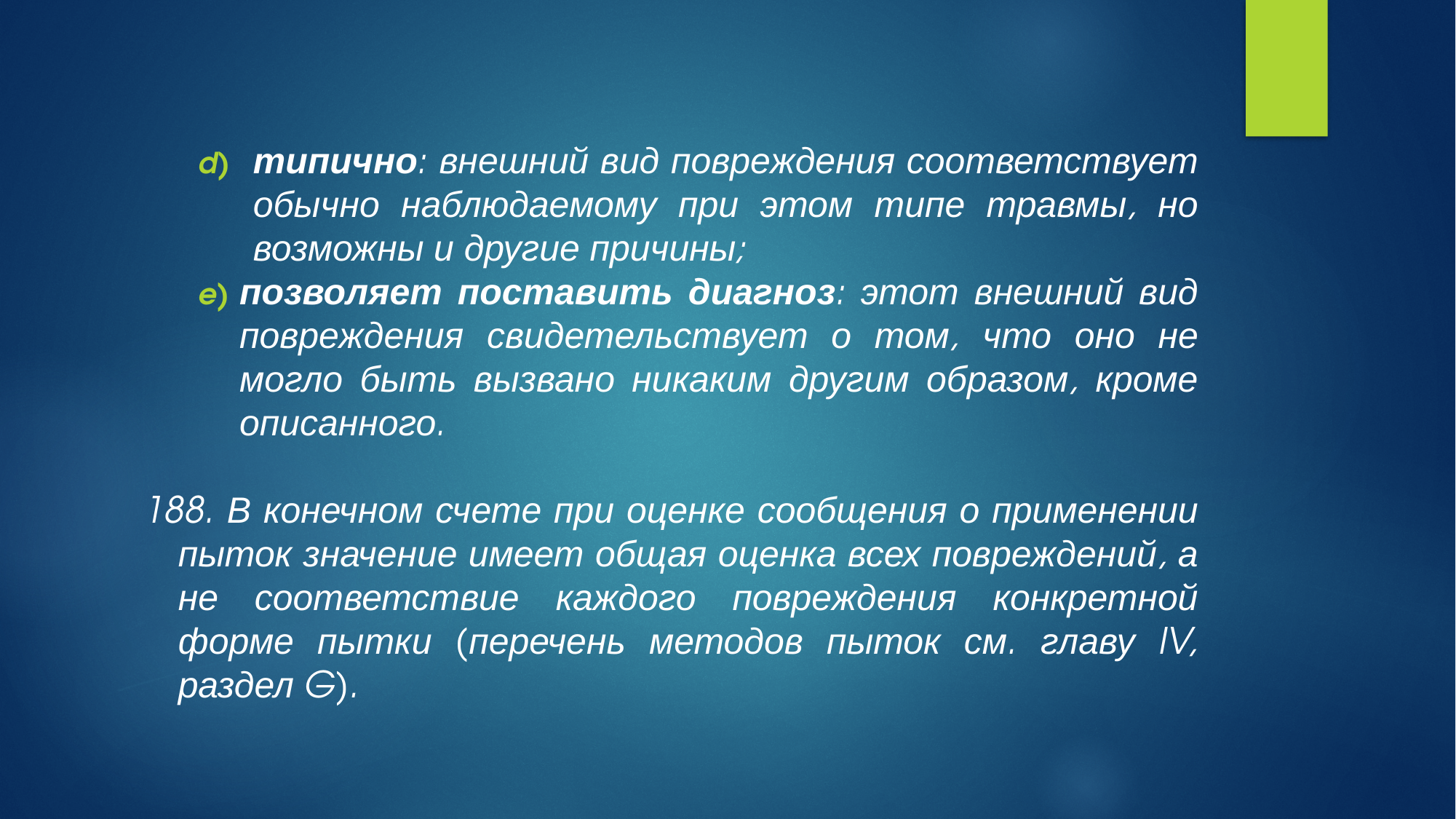

типично: внешний вид повреждения соответствует обычно наблюдаемому при этом типе травмы, но возможны и другие причины;
позволяет поставить диагноз: этот внешний вид повреждения свидетельствует о том, что оно не могло быть вызвано никаким другим образом, кроме описанного.

188. В конечном счете при оценке сообщения о применении пыток значение имеет общая оценка всех повреждений, а не соответствие каждого повреждения конкретной форме пытки (перечень методов пыток см. главу IV, раздел G).